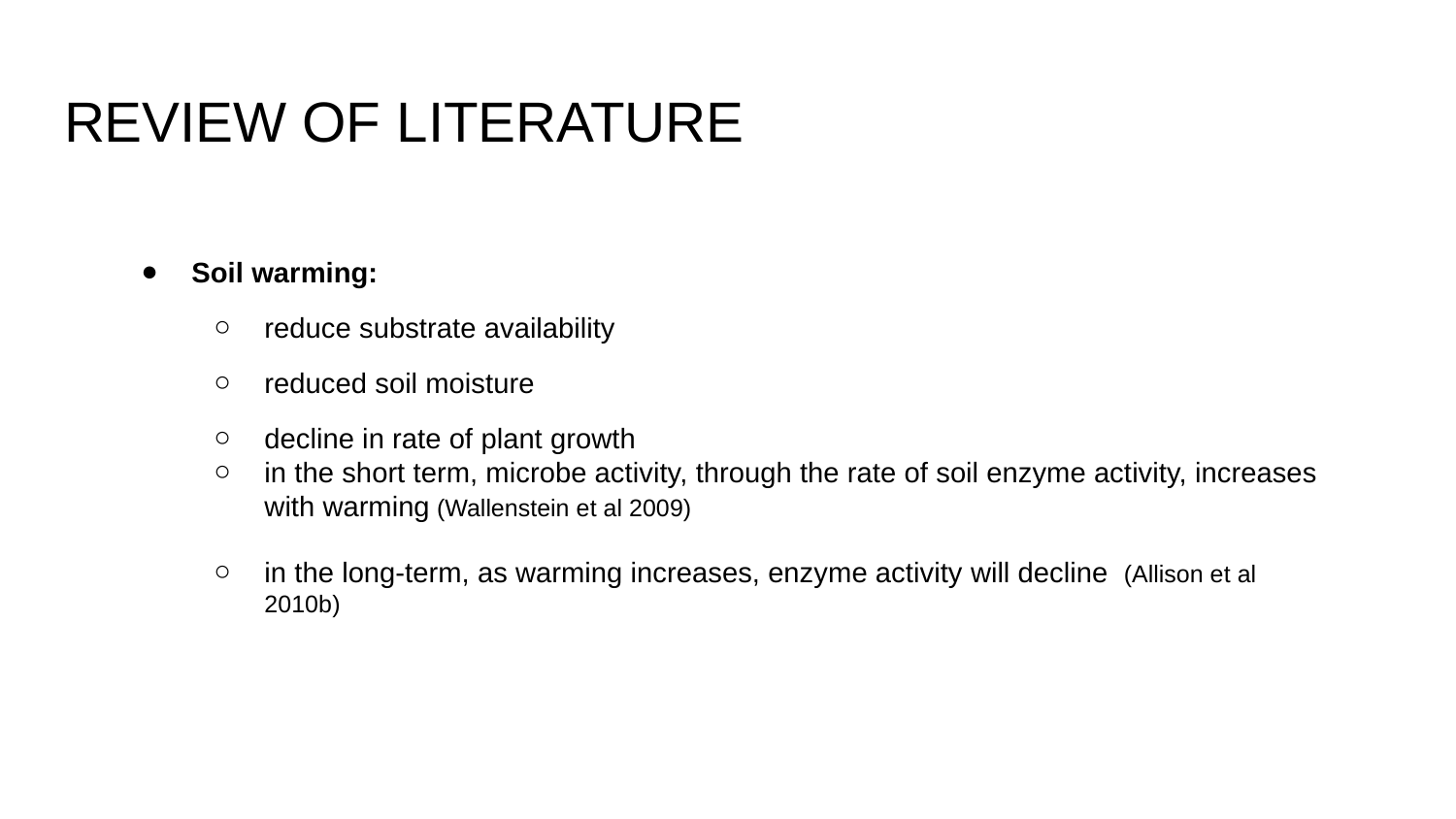

# REVIEW OF LITERATURE
Soil warming:
reduce substrate availability
reduced soil moisture
decline in rate of plant growth
in the short term, microbe activity, through the rate of soil enzyme activity, increases with warming (Wallenstein et al 2009)
in the long-term, as warming increases, enzyme activity will decline  (Allison et al 2010b)